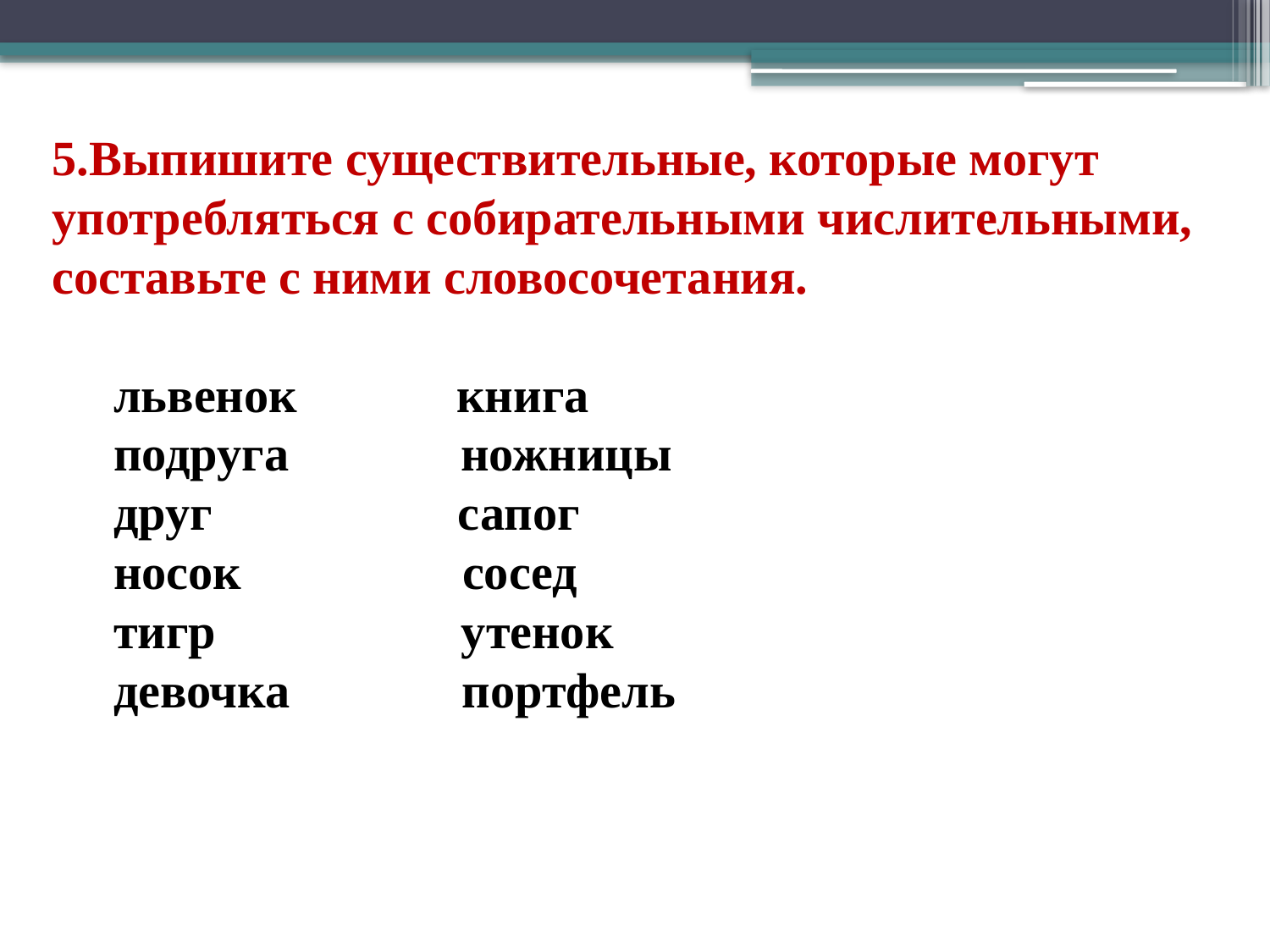

# 5.Выпишите существительные, которые могут употребляться с собирательными числительными, составьте с ними словосочетания. львенок             книга подруга              ножницы друг                    сапог носок                  сосед тигр                    утенок девочка              портфель